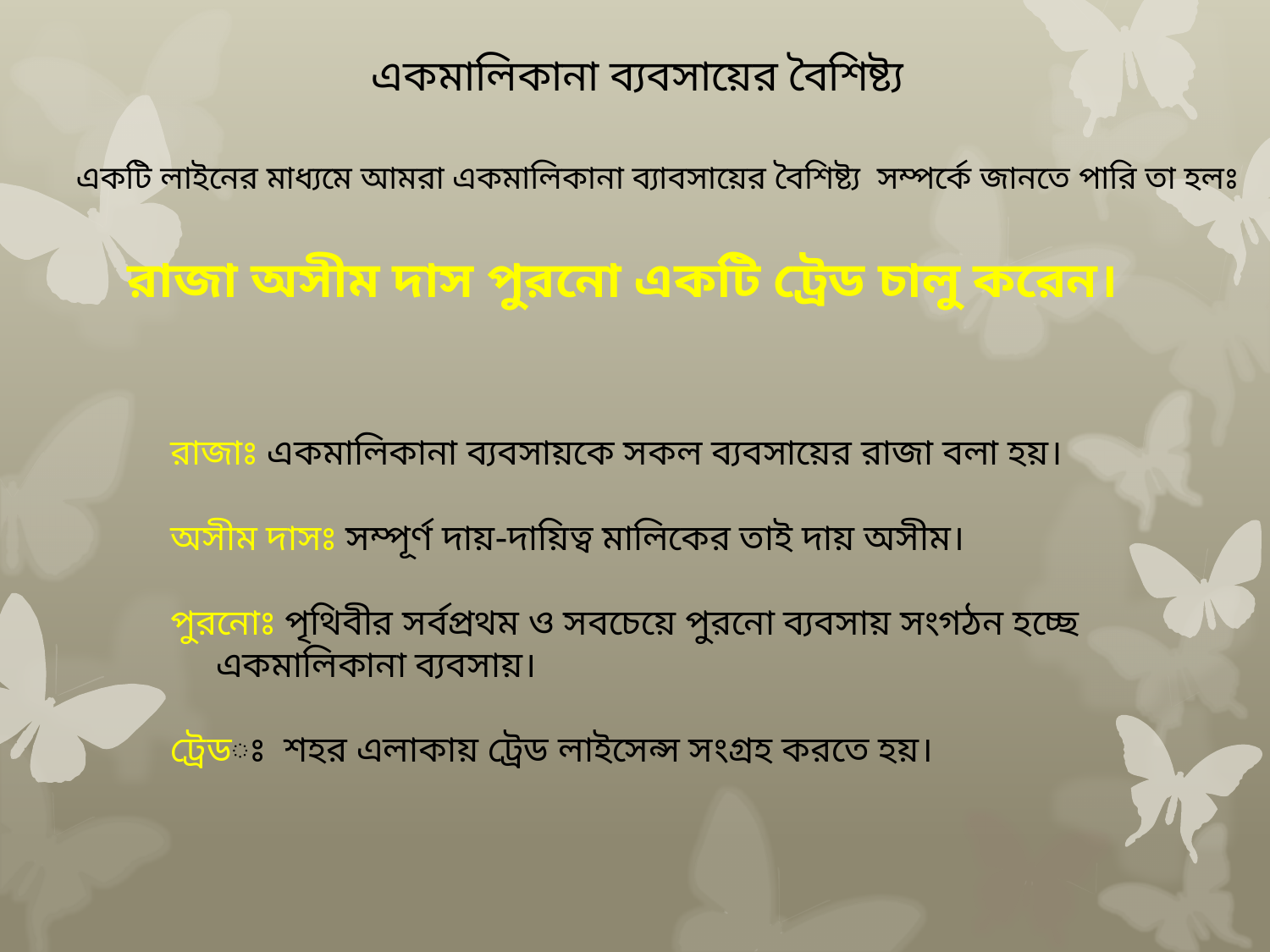

একমালিকানা ব্যবসায়ের বৈশিষ্ট্য
একটি লাইনের মাধ্যমে আমরা একমালিকানা ব্যাবসায়ের বৈশিষ্ট্য  সম্পর্কে জানতে পারি তা হলঃ
রাজা অসীম দাস পুরনো একটি ট্রেড চালু করেন।

রাজাঃ একমালিকানা ব্যবসায়কে সকল ব্যবসায়ের রাজা বলা হয়।

অসীম দাসঃ সম্পূর্ণ দায়-দায়িত্ব মালিকের তাই দায় অসীম।

পুরনোঃ পৃথিবীর সর্বপ্রথম ও সবচেয়ে পুরনো ব্যবসায় সংগঠন হচ্ছে
     একমালিকানা ব্যবসায়।

ট্রেডঃ  শহর এলাকায় ট্রেড লাইসেন্স সংগ্রহ করতে হয়।